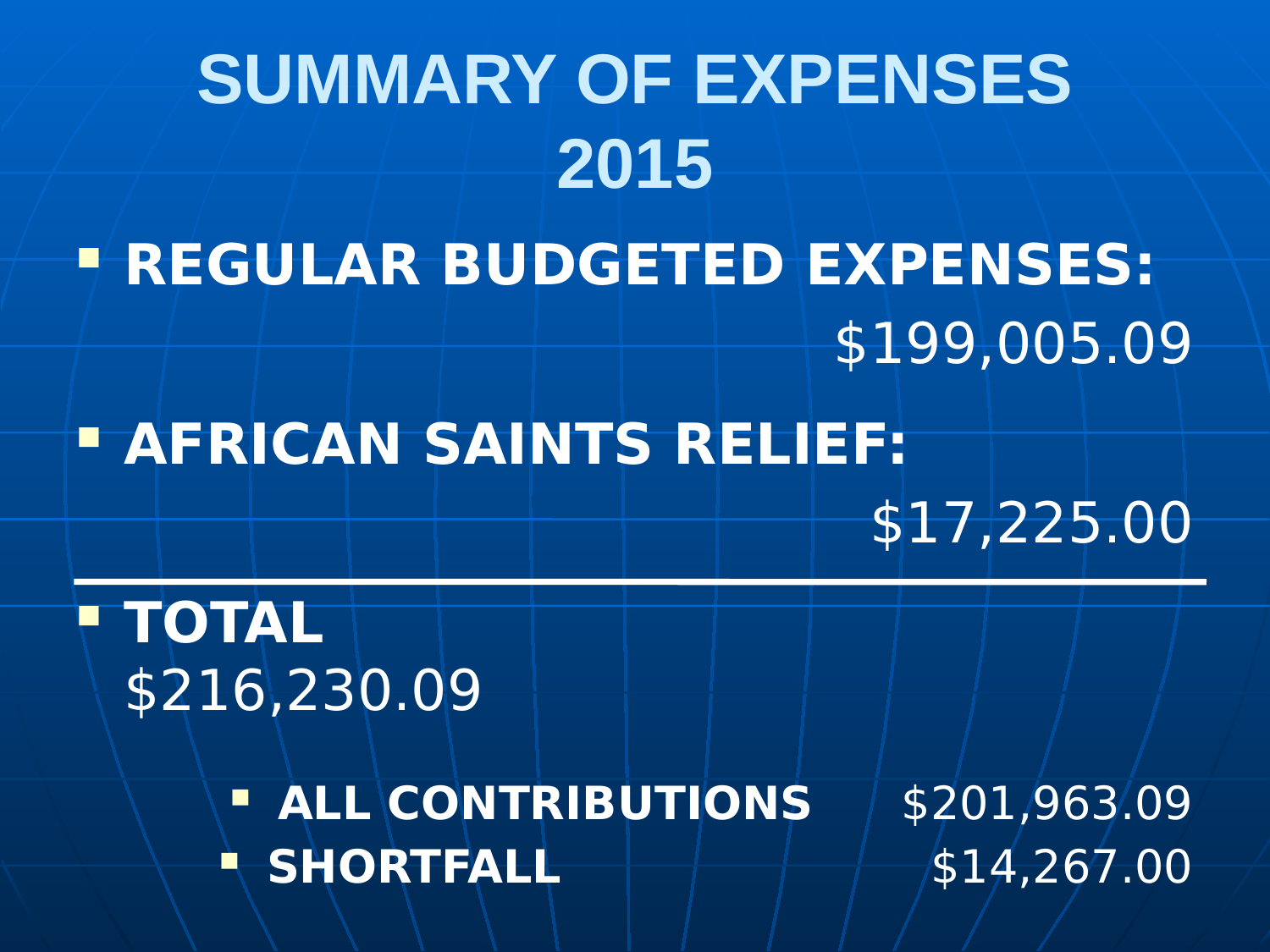

# SUMMARY OF EXPENSES 2015
REGULAR BUDGETED EXPENSES:
$199,005.09
AFRICAN SAINTS RELIEF:
  $17,225.00
TOTAL				      $216,230.09
ALL CONTRIBUTIONS      $201,963.09
SHORTFALL			  $14,267.00